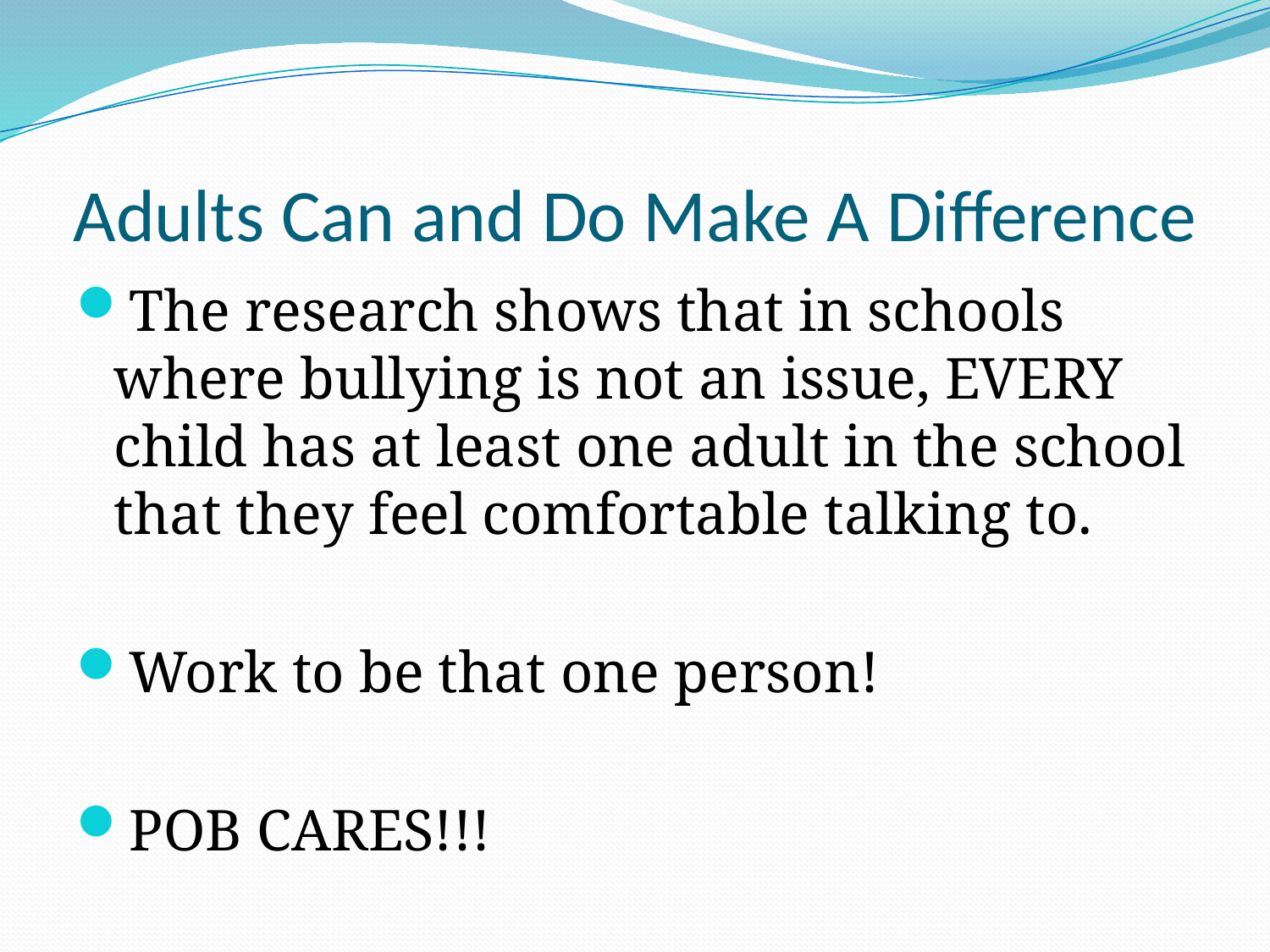

# Adults Can and Do Make A Difference
The research shows that in schools where bullying is not an issue, EVERY child has at least one adult in the school that they feel comfortable talking to.

Work to be that one person!

POB CARES!!!